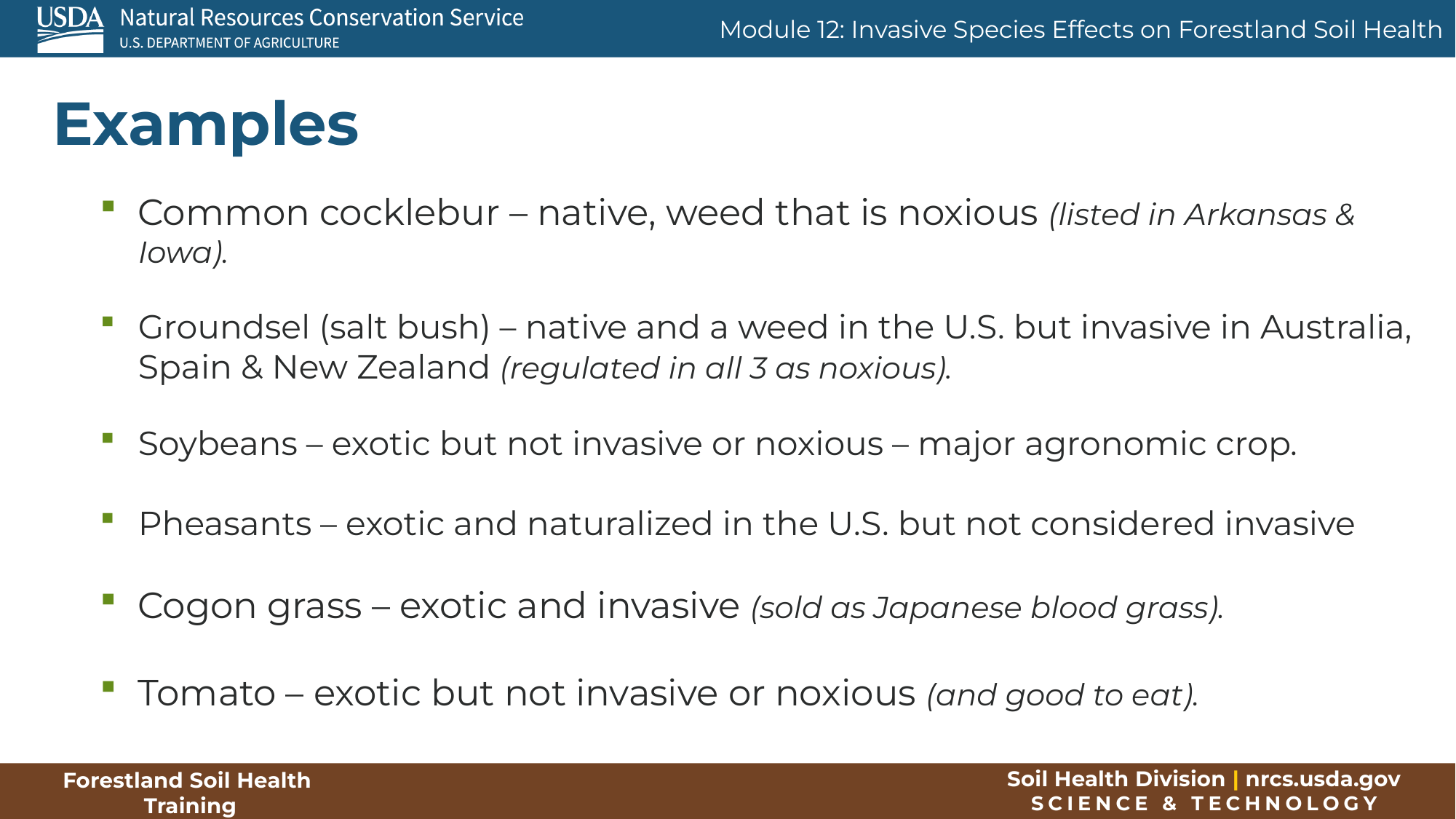

Examples
Common cocklebur – native, weed that is noxious (listed in Arkansas & Iowa).

Groundsel (salt bush) – native and a weed in the U.S. but invasive in Australia, Spain & New Zealand (regulated in all 3 as noxious).

Soybeans – exotic but not invasive or noxious – major agronomic crop.

Pheasants – exotic and naturalized in the U.S. but not considered invasive

Cogon grass – exotic and invasive (sold as Japanese blood grass).

Tomato – exotic but not invasive or noxious (and good to eat).